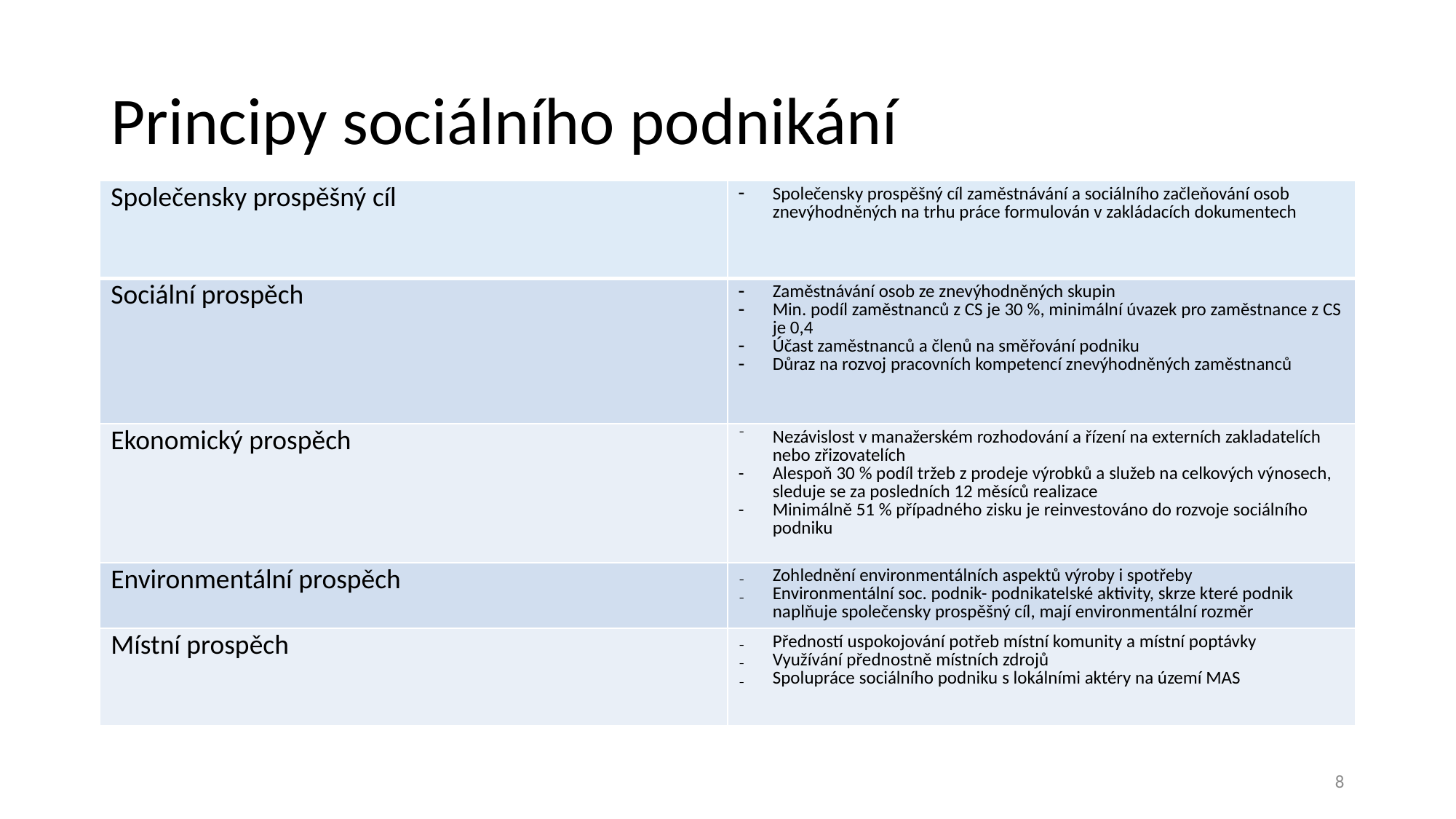

# Principy sociálního podnikání
| Společensky prospěšný cíl | Společensky prospěšný cíl zaměstnávání a sociálního začleňování osob znevýhodněných na trhu práce formulován v zakládacích dokumentech |
| --- | --- |
| Sociální prospěch | Zaměstnávání osob ze znevýhodněných skupin Min. podíl zaměstnanců z CS je 30 %, minimální úvazek pro zaměstnance z CS je 0,4 Účast zaměstnanců a členů na směřování podniku Důraz na rozvoj pracovních kompetencí znevýhodněných zaměstnanců |
| Ekonomický prospěch | Nezávislost v manažerském rozhodování a řízení na externích zakladatelích nebo zřizovatelích Alespoň 30 % podíl tržeb z prodeje výrobků a služeb na celkových výnosech, sleduje se za posledních 12 měsíců realizace Minimálně 51 % případného zisku je reinvestováno do rozvoje sociálního podniku |
| Environmentální prospěch | Zohlednění environmentálních aspektů výroby i spotřeby Environmentální soc. podnik- podnikatelské aktivity, skrze které podnik naplňuje společensky prospěšný cíl, mají environmentální rozměr |
| Místní prospěch | Předností uspokojování potřeb místní komunity a místní poptávky Využívání přednostně místních zdrojů Spolupráce sociálního podniku s lokálními aktéry na území MAS |
8